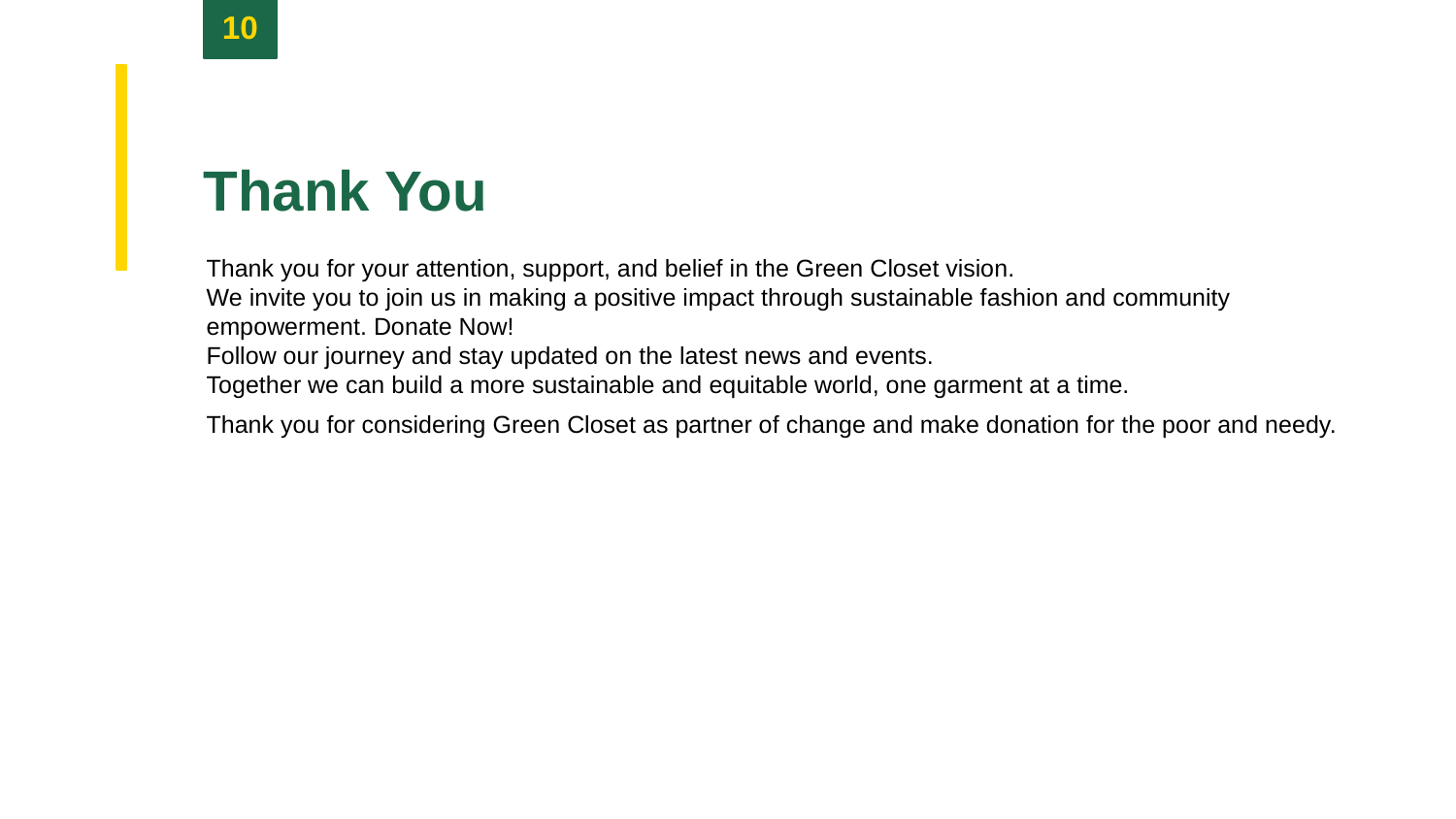

10

Thank You
Thank you for your attention, support, and belief in the Green Closet vision.
We invite you to join us in making a positive impact through sustainable fashion and community empowerment. Donate Now!
Follow our journey and stay updated on the latest news and events.
Together we can build a more sustainable and equitable world, one garment at a time.
Thank you for considering Green Closet as partner of change and make donation for the poor and needy.